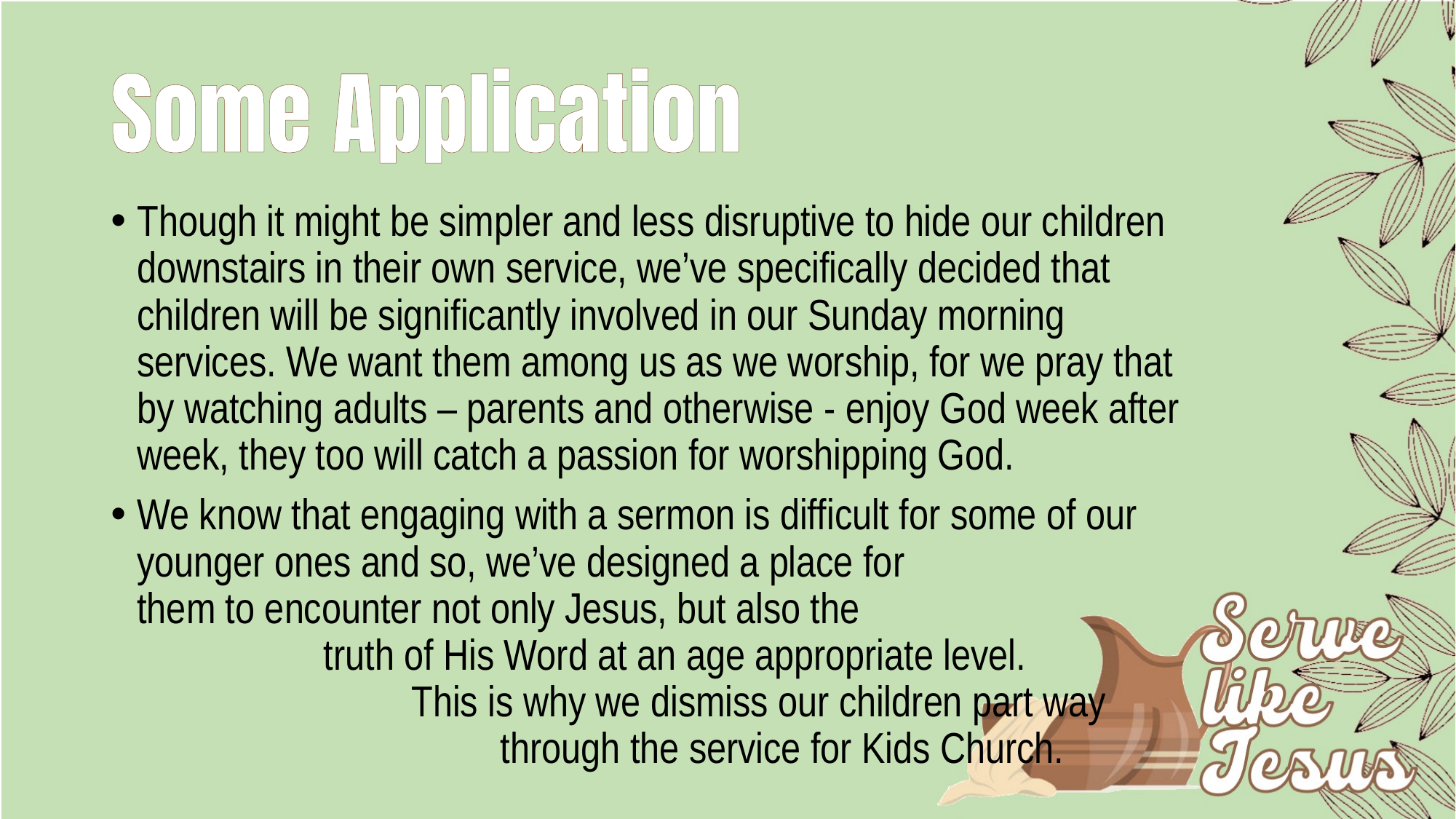

# Some Application
Though it might be simpler and less disruptive to hide our children downstairs in their own service, we’ve specifically decided that children will be significantly involved in our Sunday morning services. We want them among us as we worship, for we pray that by watching adults – parents and otherwise - enjoy God week after week, they too will catch a passion for worshipping God.
We know that engaging with a sermon is difficult for some of our younger ones and so, we’ve designed a place for                           them to encounter not only Jesus, but also the                                                      truth of His Word at an age appropriate level.                                              This is why we dismiss our children part way                                              through the service for Kids Church.